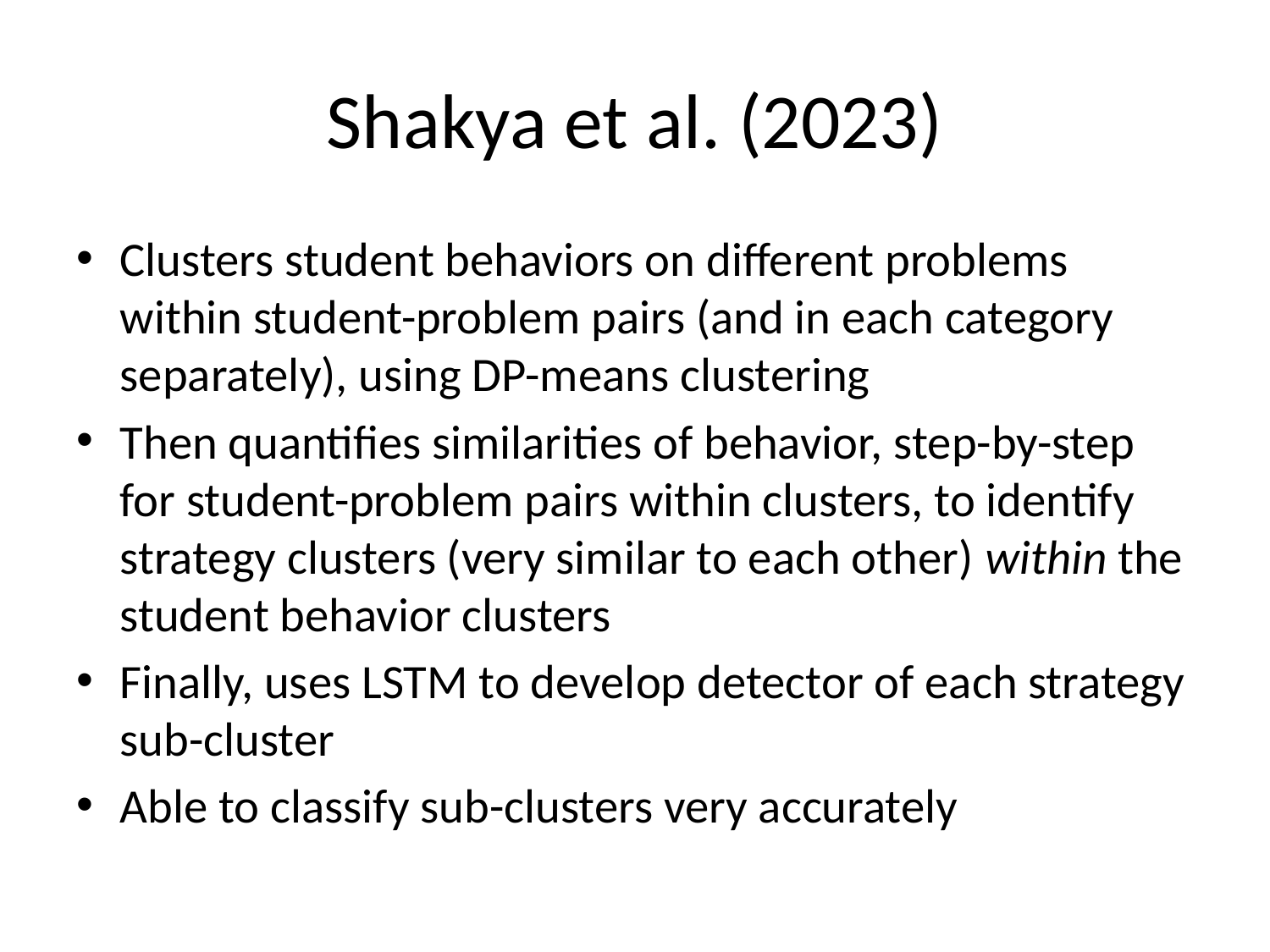

# Shakya et al. (2023)
Clusters student behaviors on different problems within student-problem pairs (and in each category separately), using DP-means clustering
Then quantifies similarities of behavior, step-by-step for student-problem pairs within clusters, to identify strategy clusters (very similar to each other) within the student behavior clusters
Finally, uses LSTM to develop detector of each strategy sub-cluster
Able to classify sub-clusters very accurately